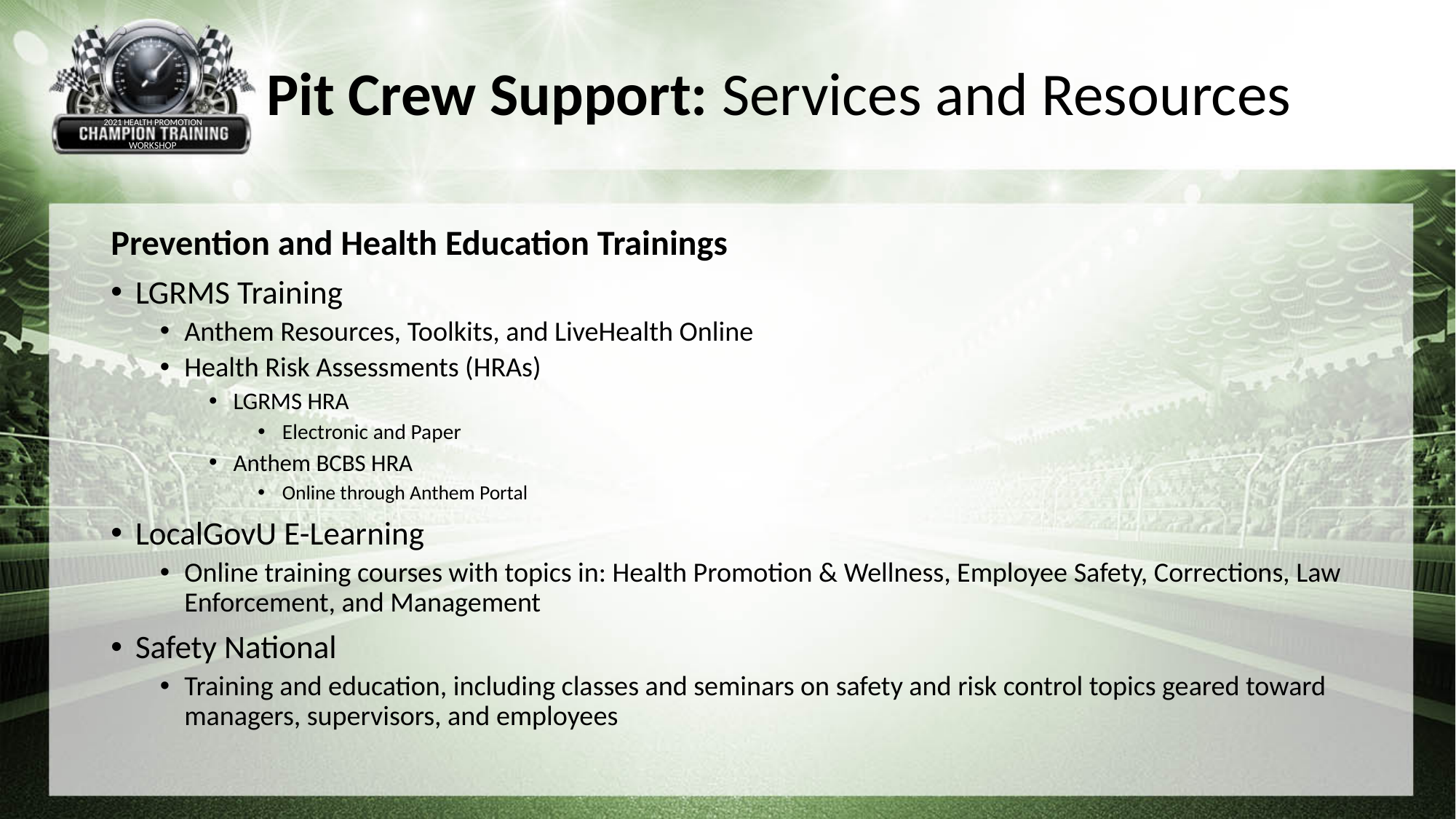

Pit Crew Support: Services and Resources
2021 HEALTH PROMOTION
WORKSHOP
Prevention and Health Education Trainings
LGRMS Training
Anthem Resources, Toolkits, and LiveHealth Online
Health Risk Assessments (HRAs)
LGRMS HRA
Electronic and Paper
Anthem BCBS HRA
Online through Anthem Portal
LocalGovU E-Learning
Online training courses with topics in: Health Promotion & Wellness, Employee Safety, Corrections, Law Enforcement, and Management
Safety National
Training and education, including classes and seminars on safety and risk control topics geared toward managers, supervisors, and employees